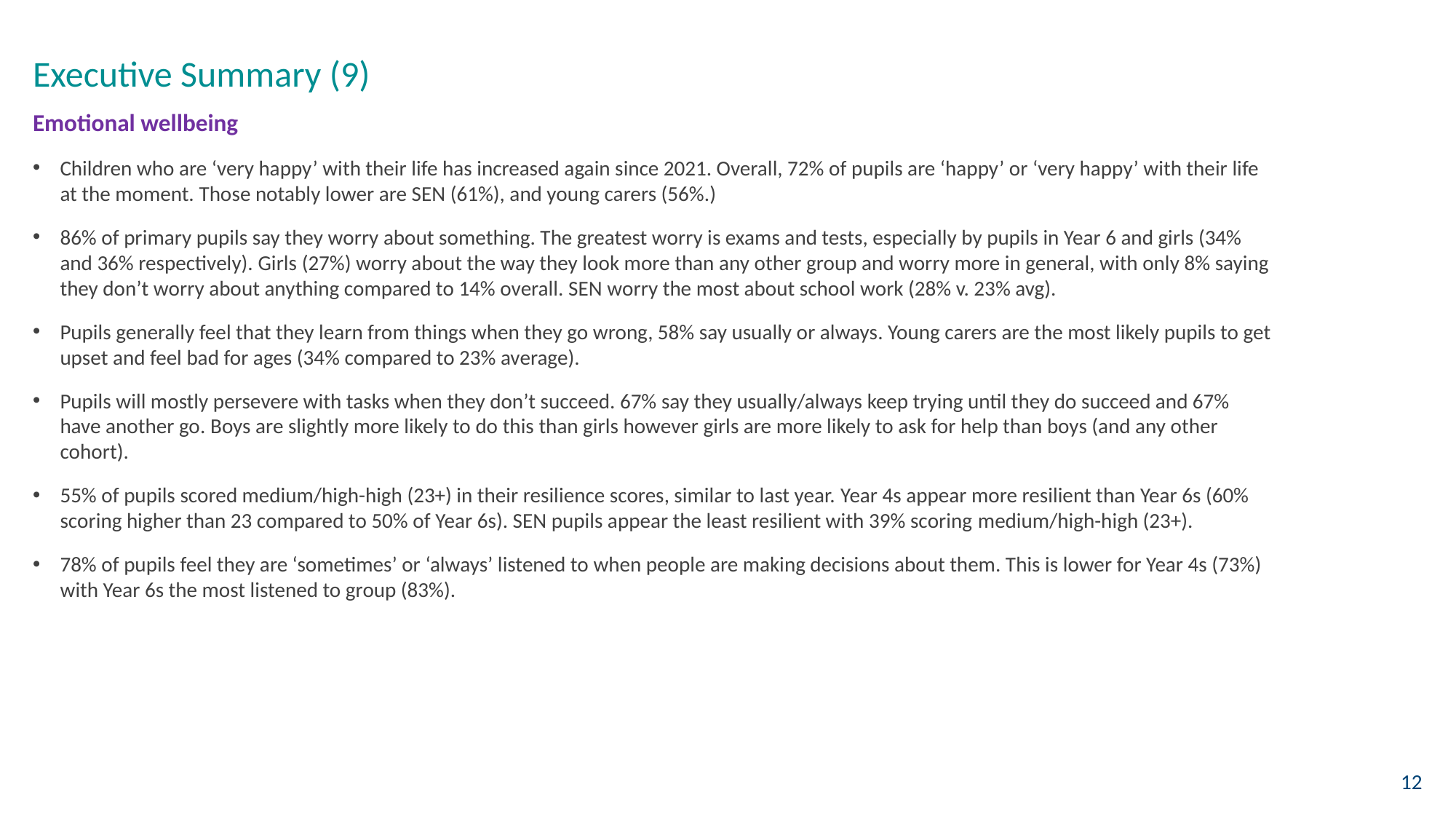

# Executive Summary (9)
Emotional wellbeing
Children who are ‘very happy’ with their life has increased again since 2021. Overall, 72% of pupils are ‘happy’ or ‘very happy’ with their life at the moment. Those notably lower are SEN (61%), and young carers (56%.)
86% of primary pupils say they worry about something. The greatest worry is exams and tests, especially by pupils in Year 6 and girls (34% and 36% respectively). Girls (27%) worry about the way they look more than any other group and worry more in general, with only 8% saying they don’t worry about anything compared to 14% overall. SEN worry the most about school work (28% v. 23% avg).
Pupils generally feel that they learn from things when they go wrong, 58% say usually or always. Young carers are the most likely pupils to get upset and feel bad for ages (34% compared to 23% average).
Pupils will mostly persevere with tasks when they don’t succeed. 67% say they usually/always keep trying until they do succeed and 67% have another go. Boys are slightly more likely to do this than girls however girls are more likely to ask for help than boys (and any other cohort).
55% of pupils scored medium/high-high (23+) in their resilience scores, similar to last year. Year 4s appear more resilient than Year 6s (60% scoring higher than 23 compared to 50% of Year 6s). SEN pupils appear the least resilient with 39% scoring medium/high-high (23+).
78% of pupils feel they are ‘sometimes’ or ‘always’ listened to when people are making decisions about them. This is lower for Year 4s (73%) with Year 6s the most listened to group (83%).